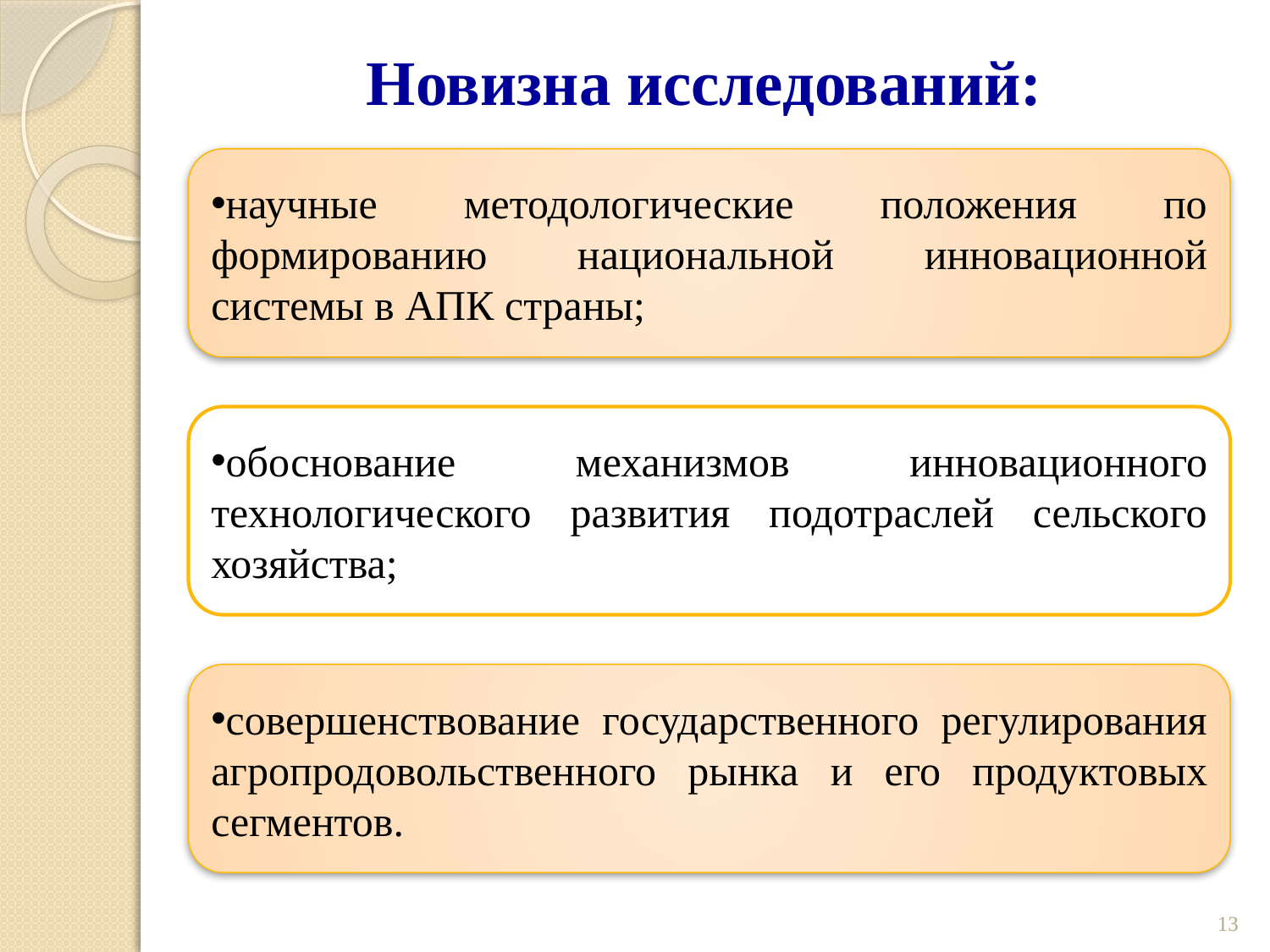

# Новизна исследований:
научные методологические положения по формированию национальной инновационной системы в АПК страны;
обоснование механизмов инновационного технологического развития подотраслей сельского хозяйства;
совершенствование государственного регулирования агропродовольственного рынка и его продуктовых сегментов.
13